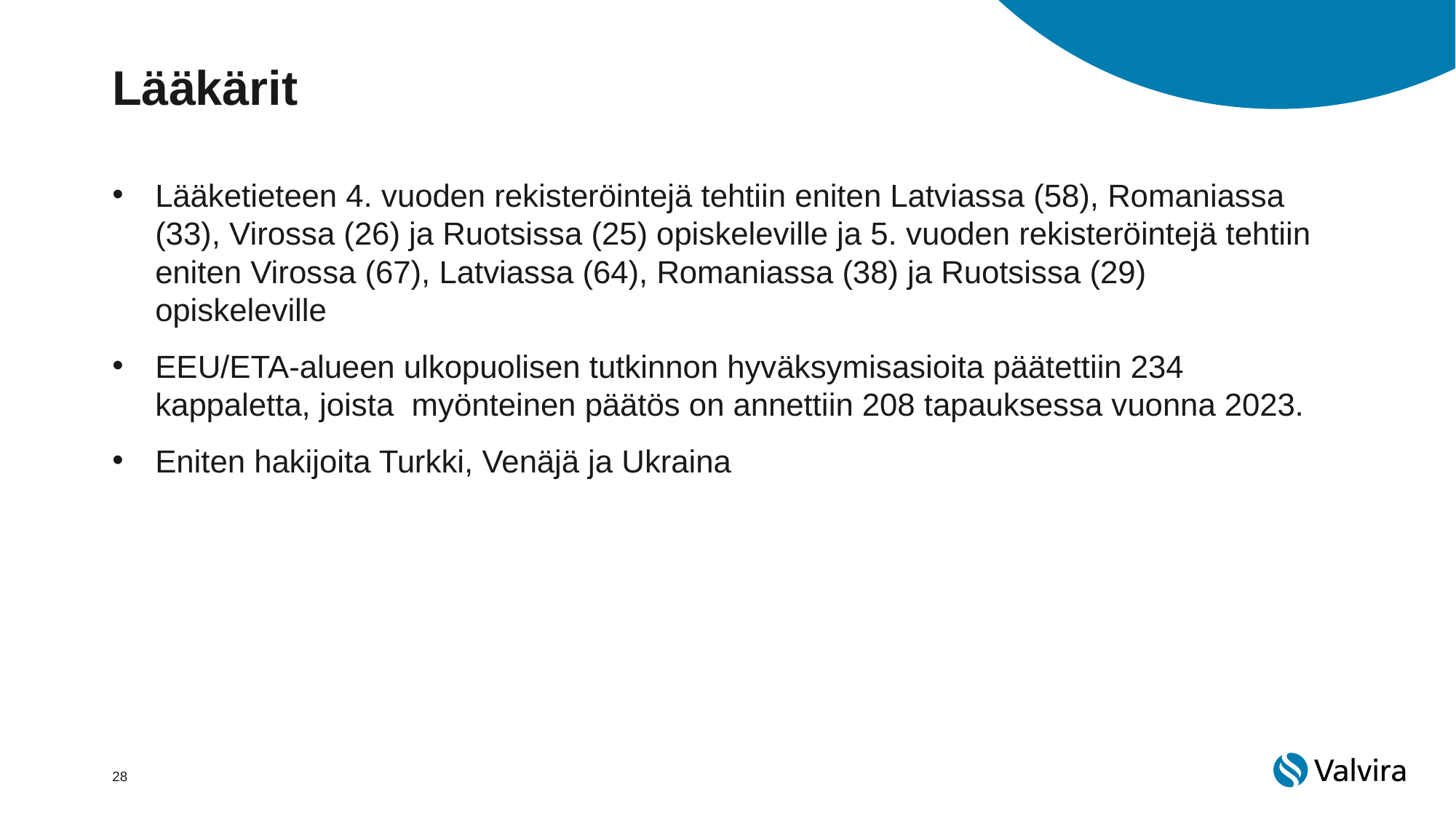

# Lääkärit
Lääketieteen 4. vuoden rekisteröintejä tehtiin eniten Latviassa (58), Romaniassa (33), Virossa (26) ja Ruotsissa (25) opiskeleville ja 5. vuoden rekisteröintejä tehtiin eniten Virossa (67), Latviassa (64), Romaniassa (38) ja Ruotsissa (29) opiskeleville
EEU/ETA-alueen ulkopuolisen tutkinnon hyväksymisasioita päätettiin 234 kappaletta, joista  myönteinen päätös on annettiin 208 tapauksessa vuonna 2023.
Eniten hakijoita Turkki, Venäjä ja Ukraina

28